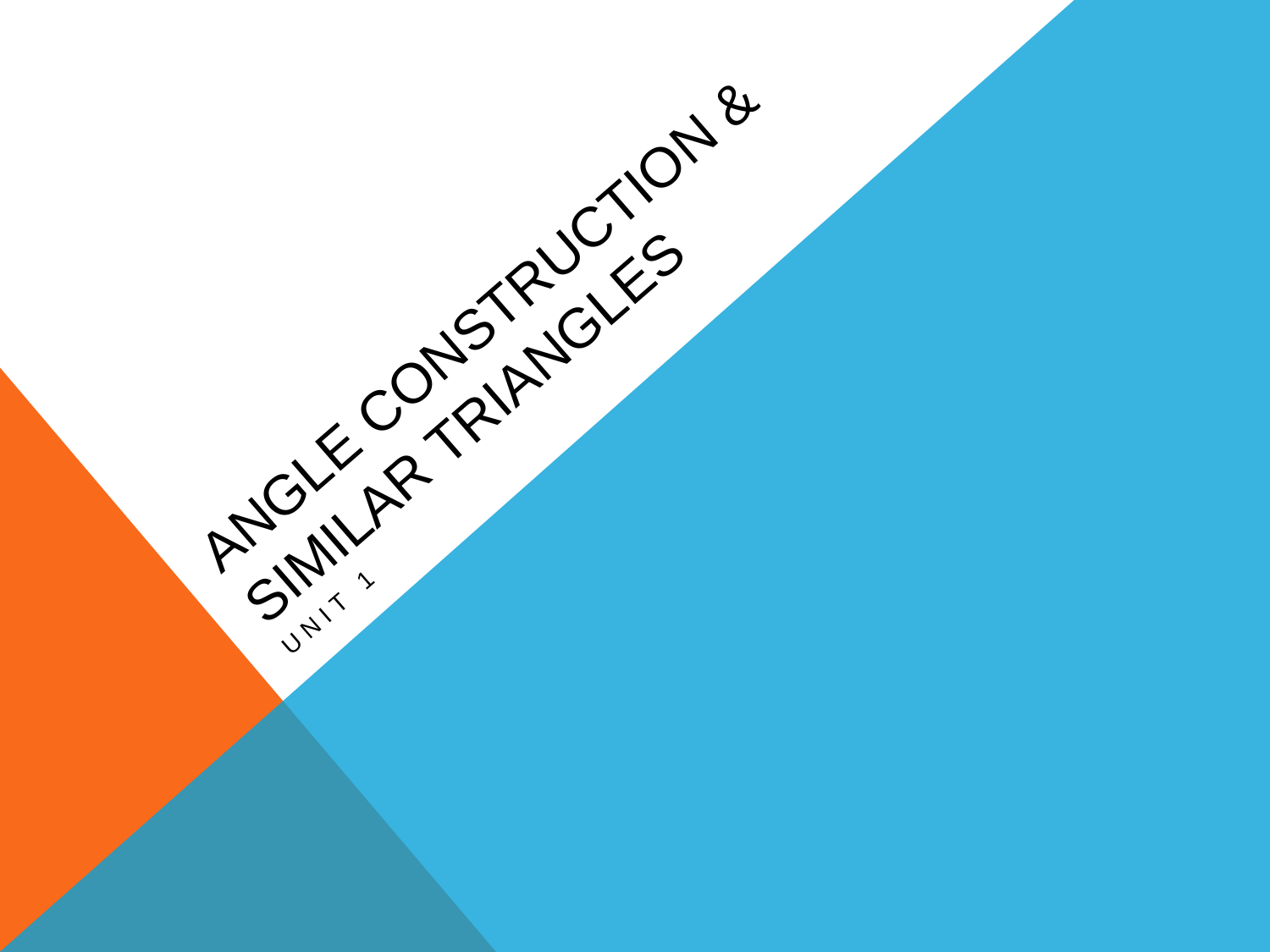

# Angle construction & similar triangles
Unit 1